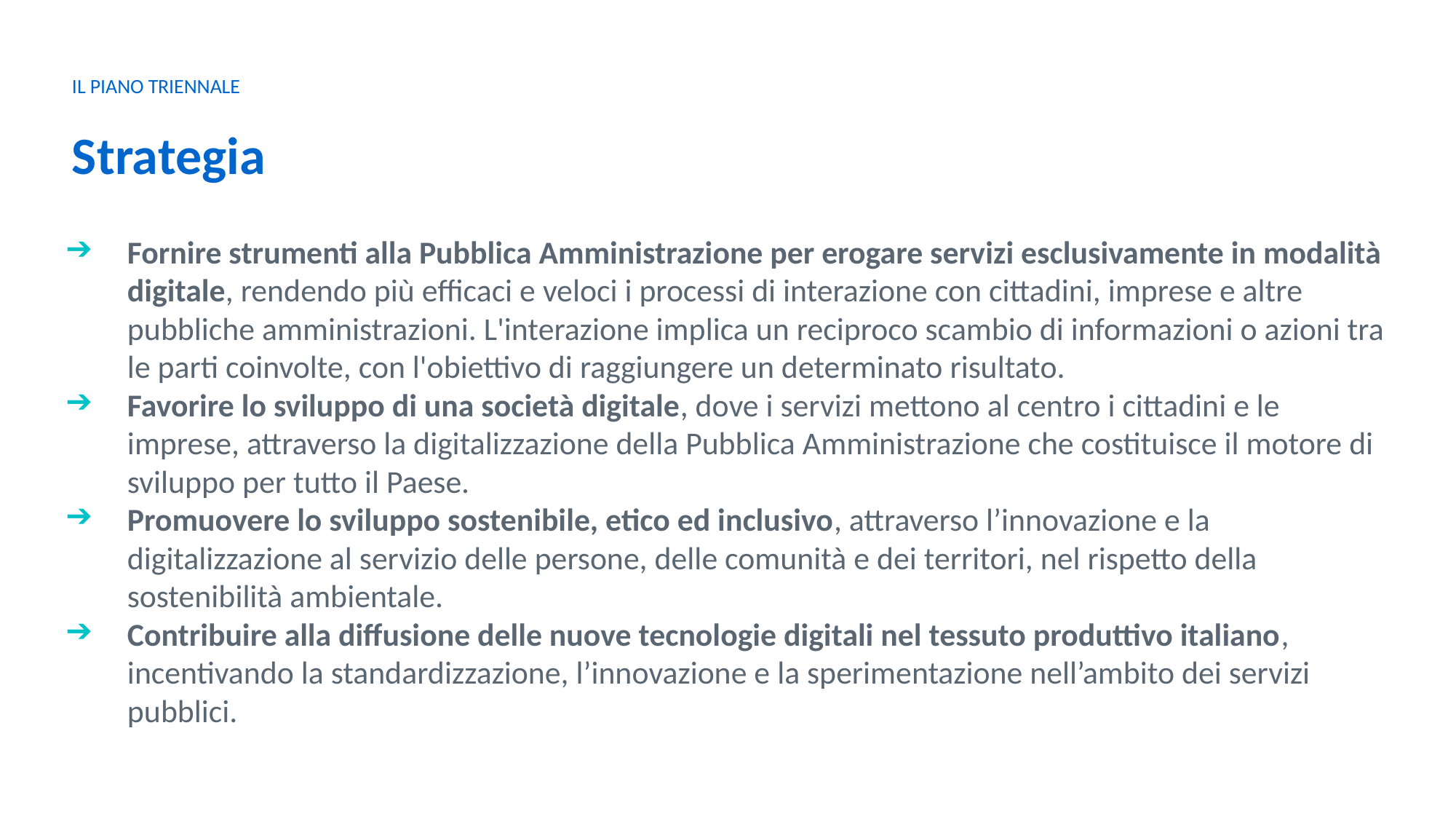

IL PIANO TRIENNALE
Strategia

Fornire strumenti alla Pubblica Amministrazione per erogare servizi esclusivamente in modalità digitale, rendendo più efficaci e veloci i processi di interazione con cittadini, imprese e altre pubbliche amministrazioni. L'interazione implica un reciproco scambio di informazioni o azioni tra le parti coinvolte, con l'obiettivo di raggiungere un determinato risultato.
Favorire lo sviluppo di una società digitale, dove i servizi mettono al centro i cittadini e le imprese, attraverso la digitalizzazione della Pubblica Amministrazione che costituisce il motore di sviluppo per tutto il Paese.
Promuovere lo sviluppo sostenibile, etico ed inclusivo, attraverso l’innovazione e la digitalizzazione al servizio delle persone, delle comunità e dei territori, nel rispetto della sostenibilità ambientale.
Contribuire alla diffusione delle nuove tecnologie digitali nel tessuto produttivo italiano, incentivando la standardizzazione, l’innovazione e la sperimentazione nell’ambito dei servizi pubblici.